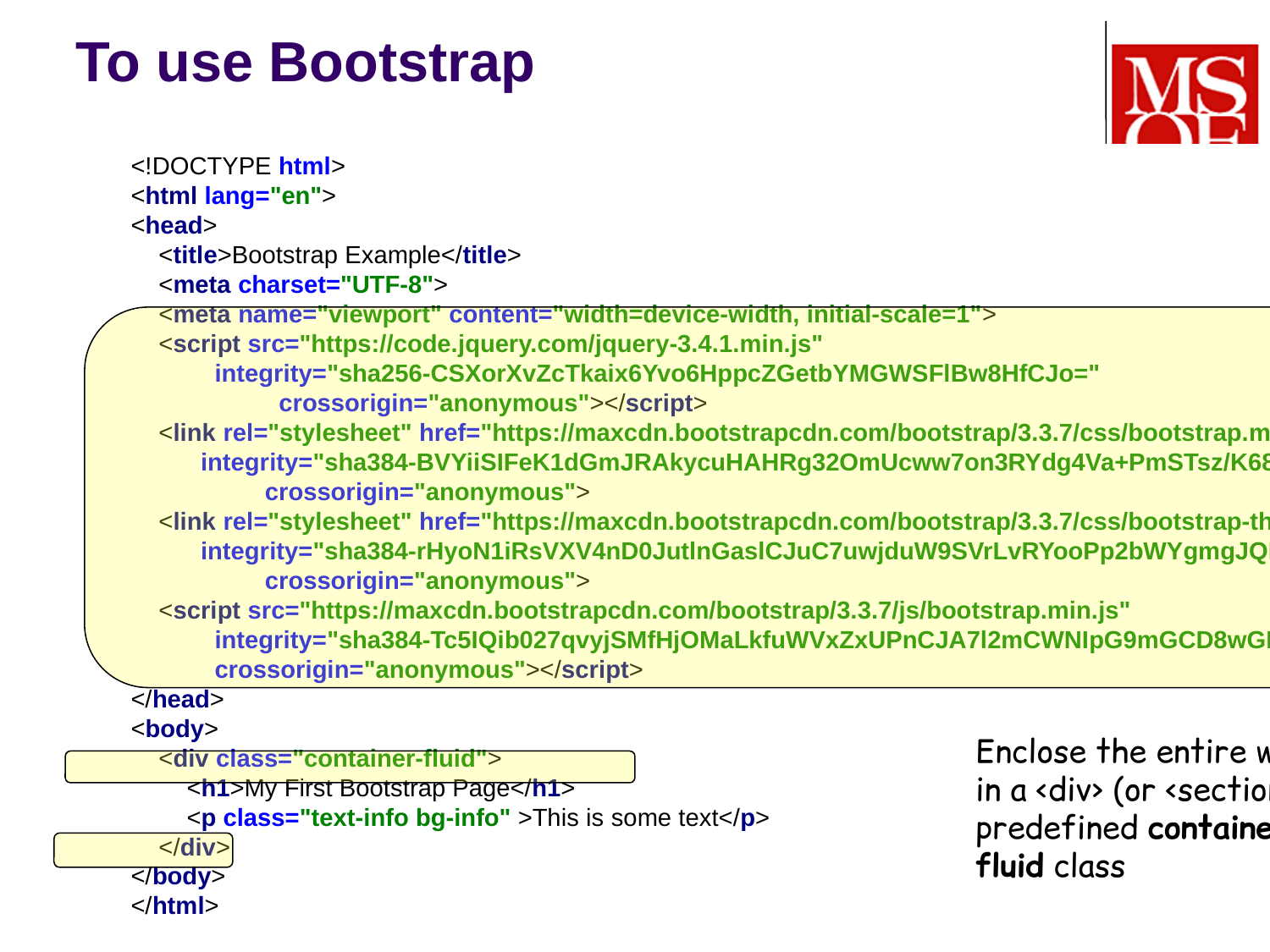

# To use Bootstrap
<!DOCTYPE html>
<html lang="en">
<head>
    <title>Bootstrap Example</title>
    <meta charset="UTF-8">
    <meta name="viewport" content="width=device-width, initial-scale=1">
    <script src="https://code.jquery.com/jquery-3.4.1.min.js"
            integrity="sha256-CSXorXvZcTkaix6Yvo6HppcZGetbYMGWSFlBw8HfCJo="
	   crossorigin="anonymous"></script>
    <link rel="stylesheet" href="https://maxcdn.bootstrapcdn.com/bootstrap/3.3.7/css/bootstrap.min.css"
          integrity="sha384-BVYiiSIFeK1dGmJRAkycuHAHRg32OmUcww7on3RYdg4Va+PmSTsz/K68vbdEjh4u"
	 crossorigin="anonymous">
    <link rel="stylesheet" href="https://maxcdn.bootstrapcdn.com/bootstrap/3.3.7/css/bootstrap-theme.min.css"
          integrity="sha384-rHyoN1iRsVXV4nD0JutlnGaslCJuC7uwjduW9SVrLvRYooPp2bWYgmgJQIXwl/Sp"
	 crossorigin="anonymous">
    <script src="https://maxcdn.bootstrapcdn.com/bootstrap/3.3.7/js/bootstrap.min.js"
            integrity="sha384-Tc5IQib027qvyjSMfHjOMaLkfuWVxZxUPnCJA7l2mCWNIpG9mGCD8wGNIcPD7Txa"
            crossorigin="anonymous"></script>
</head>
<body>
    <div class="container-fluid">
        <h1>My First Bootstrap Page</h1>
        <p class="text-info bg-info" >This is some text</p>
    </div>
</body>
</html>

Enclose the entire web page content in a <div> (or <section>) that uses the predefined container or container-fluid class

SE-2840 Dr. Mark L. Hornick
6